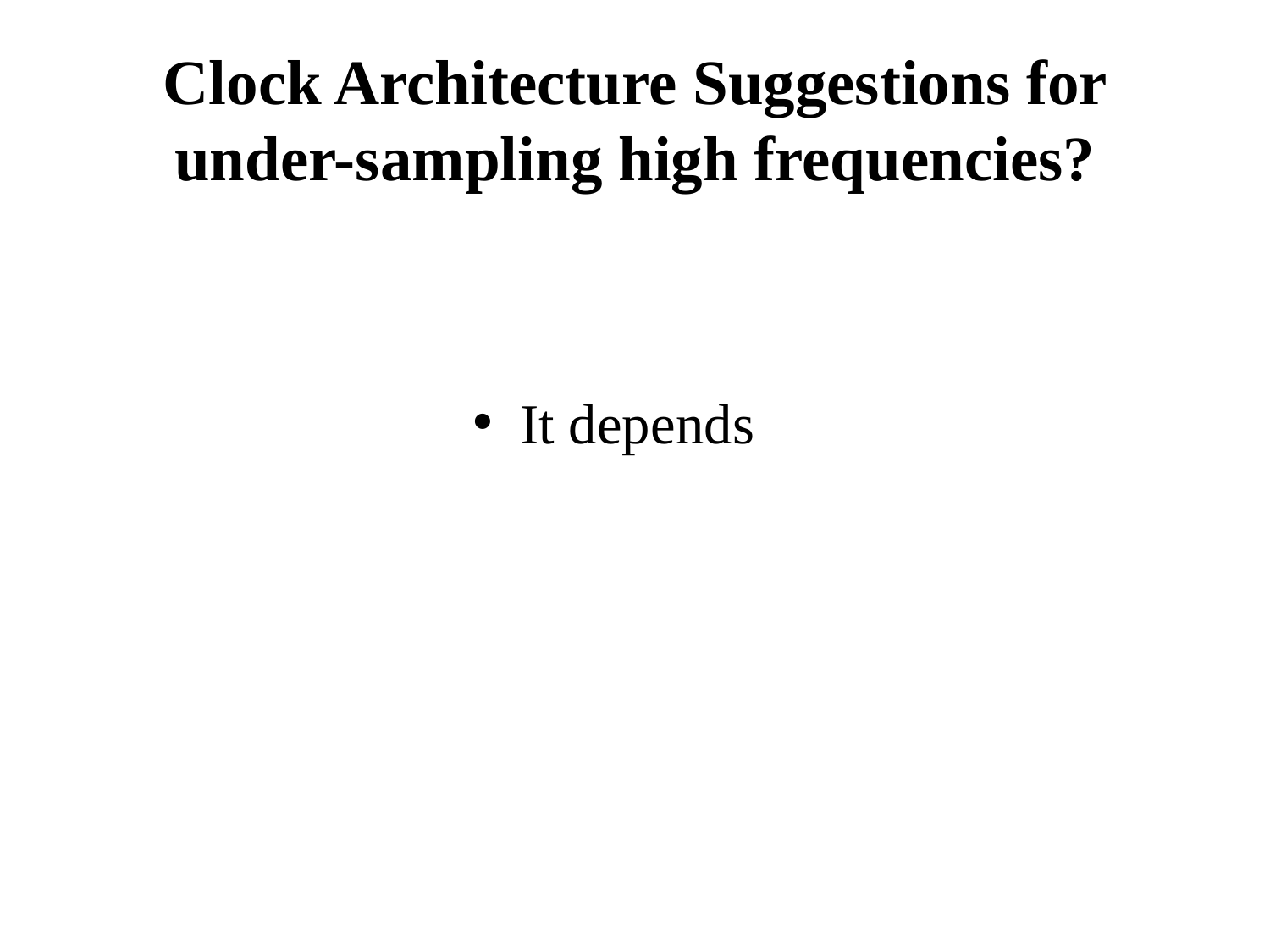

# Clock Architecture Suggestions for under-sampling high frequencies?
It depends